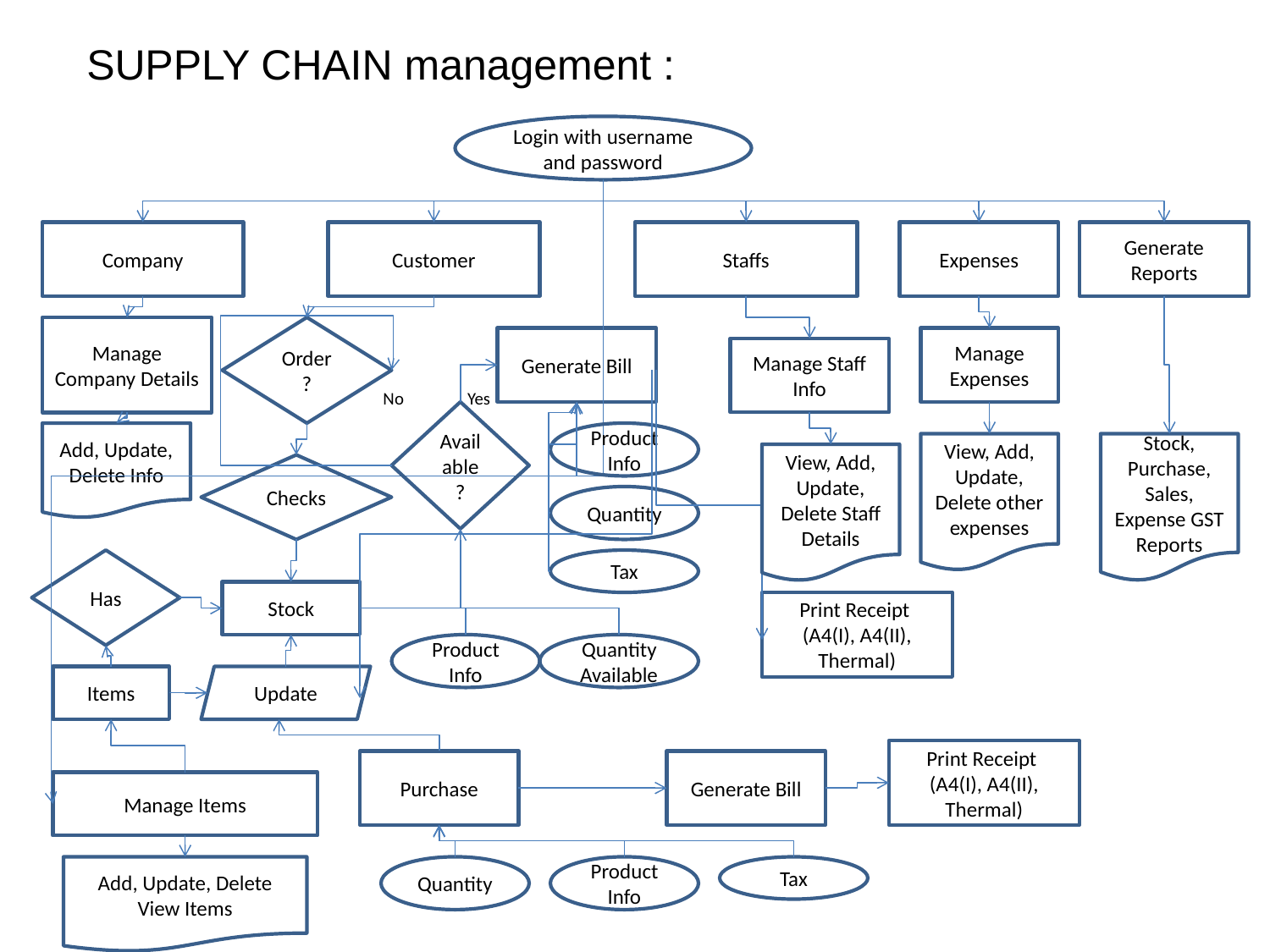

SUPPLY CHAIN management :
Login with username and password
Company
Customer
Staffs
Expenses
Generate Reports
Manage Company Details
Order
?
Generate Bill
Manage Expenses
Manage Staff Info
No
Yes
Available?
Add, Update, Delete Info
Product Info
View, Add, Update, Delete other expenses
Stock, Purchase, Sales, Expense GST Reports
View, Add, Update, Delete Staff Details
Checks
Quantity
Has
Tax
Stock
Print Receipt
(A4(I), A4(II), Thermal)
Product Info
Quantity Available
Items
Update
Print Receipt
(A4(I), A4(II), Thermal)
Purchase
Generate Bill
Manage Items
Add, Update, Delete View Items
Quantity
Product Info
Tax